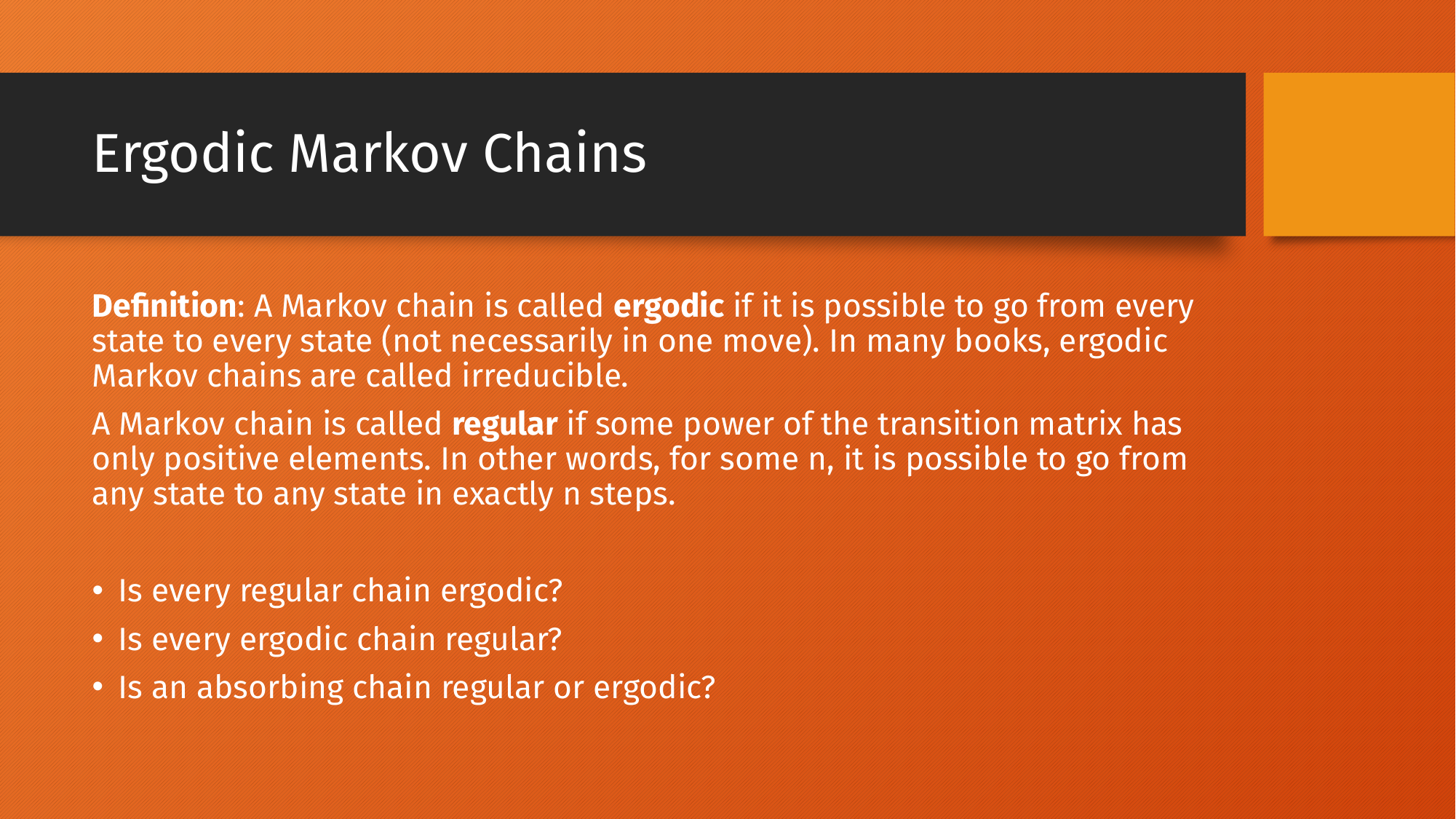

# Ergodic Markov Chains
Definition: A Markov chain is called ergodic if it is possible to go from every state to every state (not necessarily in one move). In many books, ergodic Markov chains are called irreducible.
A Markov chain is called regular if some power of the transition matrix has only positive elements. In other words, for some n, it is possible to go from any state to any state in exactly n steps.

Is every regular chain ergodic?
Is every ergodic chain regular?
Is an absorbing chain regular or ergodic?